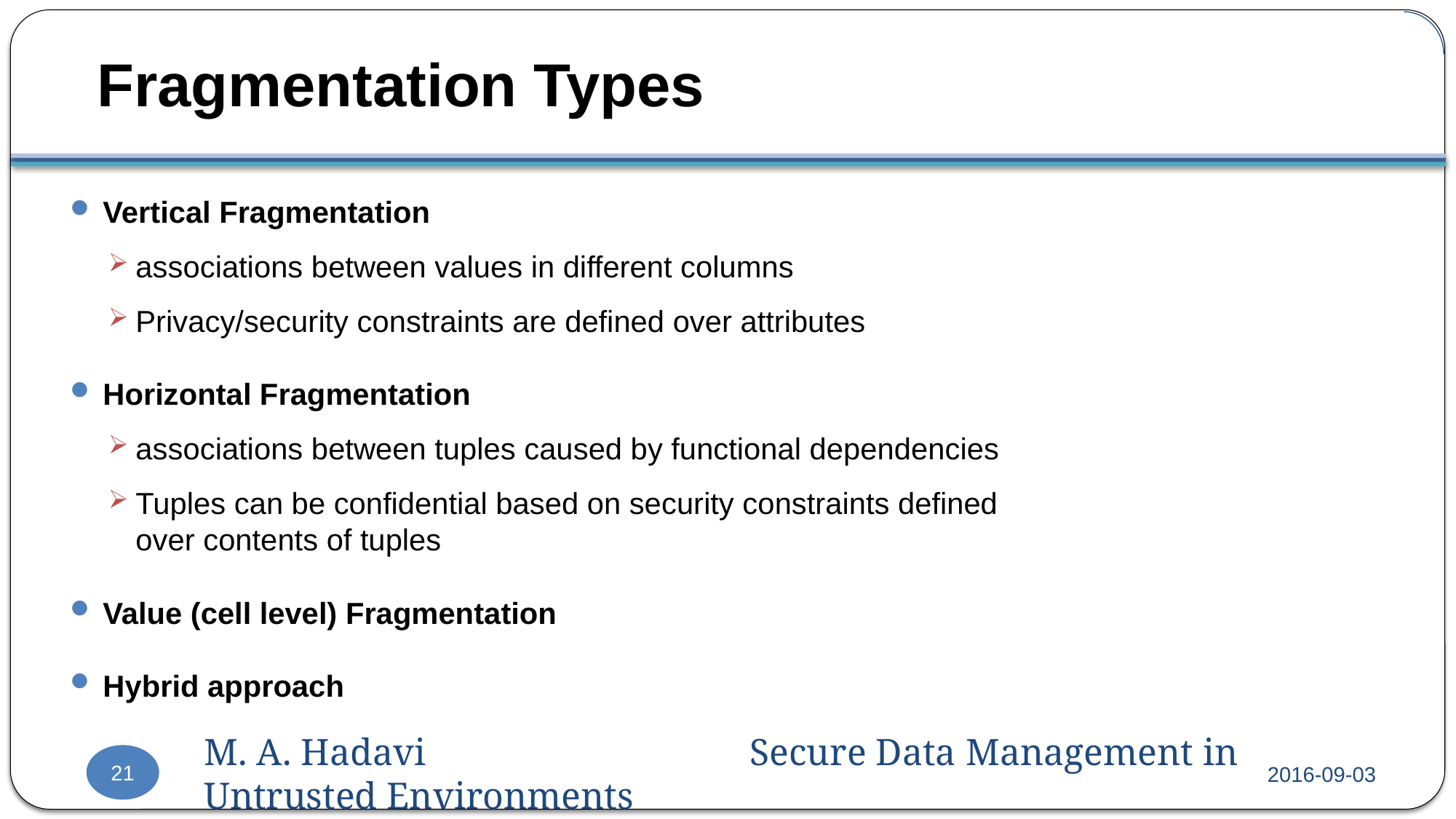

# Fragmentation Types
Vertical Fragmentation
associations between values in different columns
Privacy/security constraints are defined over attributes
Horizontal Fragmentation
associations between tuples caused by functional dependencies
Tuples can be confidential based on security constraints defined over contents of tuples
Value (cell level) Fragmentation
Hybrid approach

21
M. A. Hadavi                                	Secure Data Management in Untrusted Environments
2016-09-03